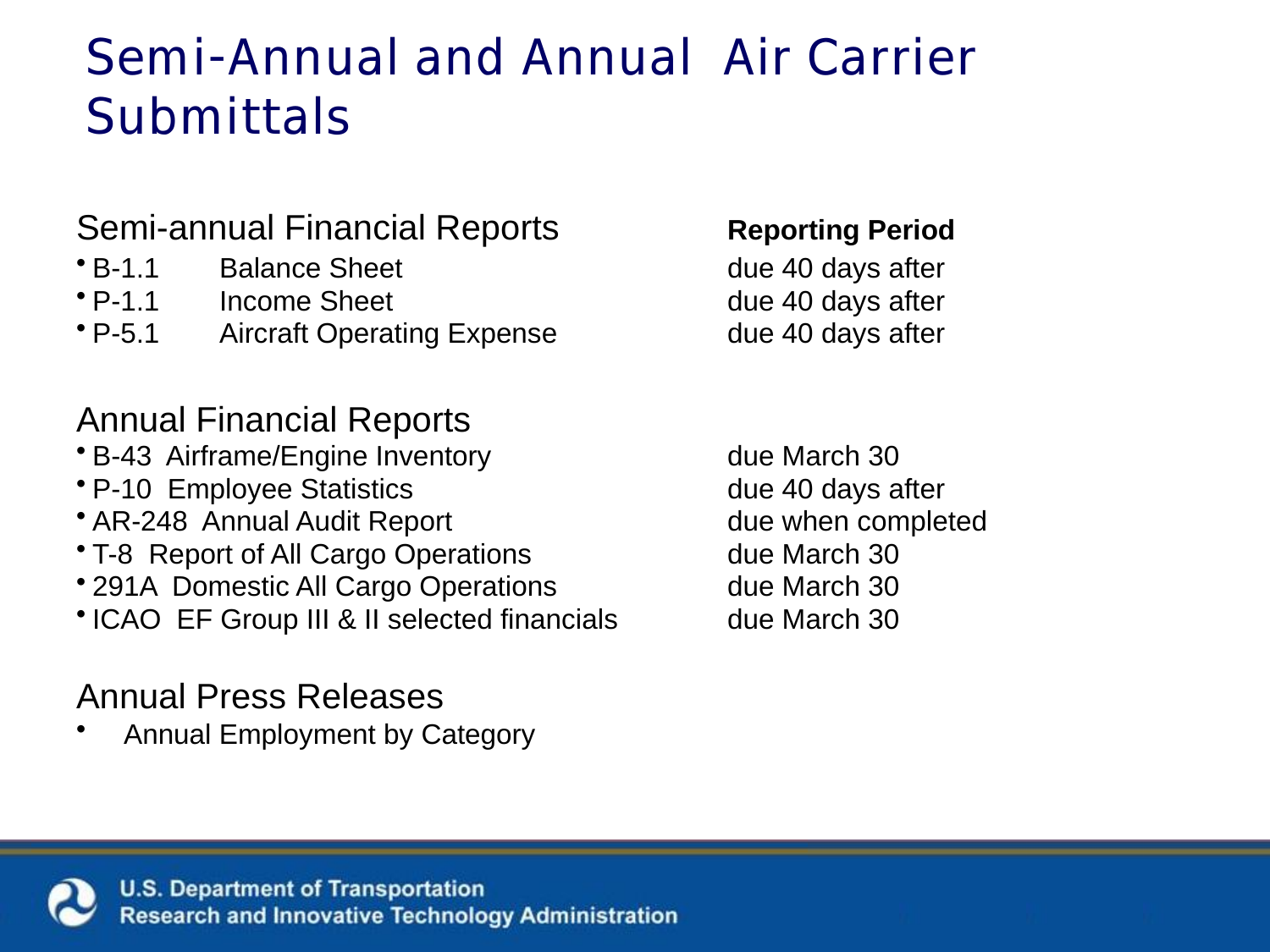

# Semi-Annual and Annual  Air Carrier Submittals
Semi-annual Financial Reports		Reporting Period
B-1.1	Balance Sheet			due 40 days after
P-1.1	Income Sheet			due 40 days after
P-5.1	Aircraft Operating Expense 		due 40 days after

Annual Financial Reports
B-43  Airframe/Engine Inventory		due March 30
P-10  Employee Statistics			due 40 days after
AR-248  Annual Audit Report			due when completed
T-8  Report of All Cargo Operations		due March 30
291A  Domestic All Cargo Operations		due March 30
ICAO  EF Group III & II selected financials	due March 30

Annual Press Releases
Annual Employment by Category